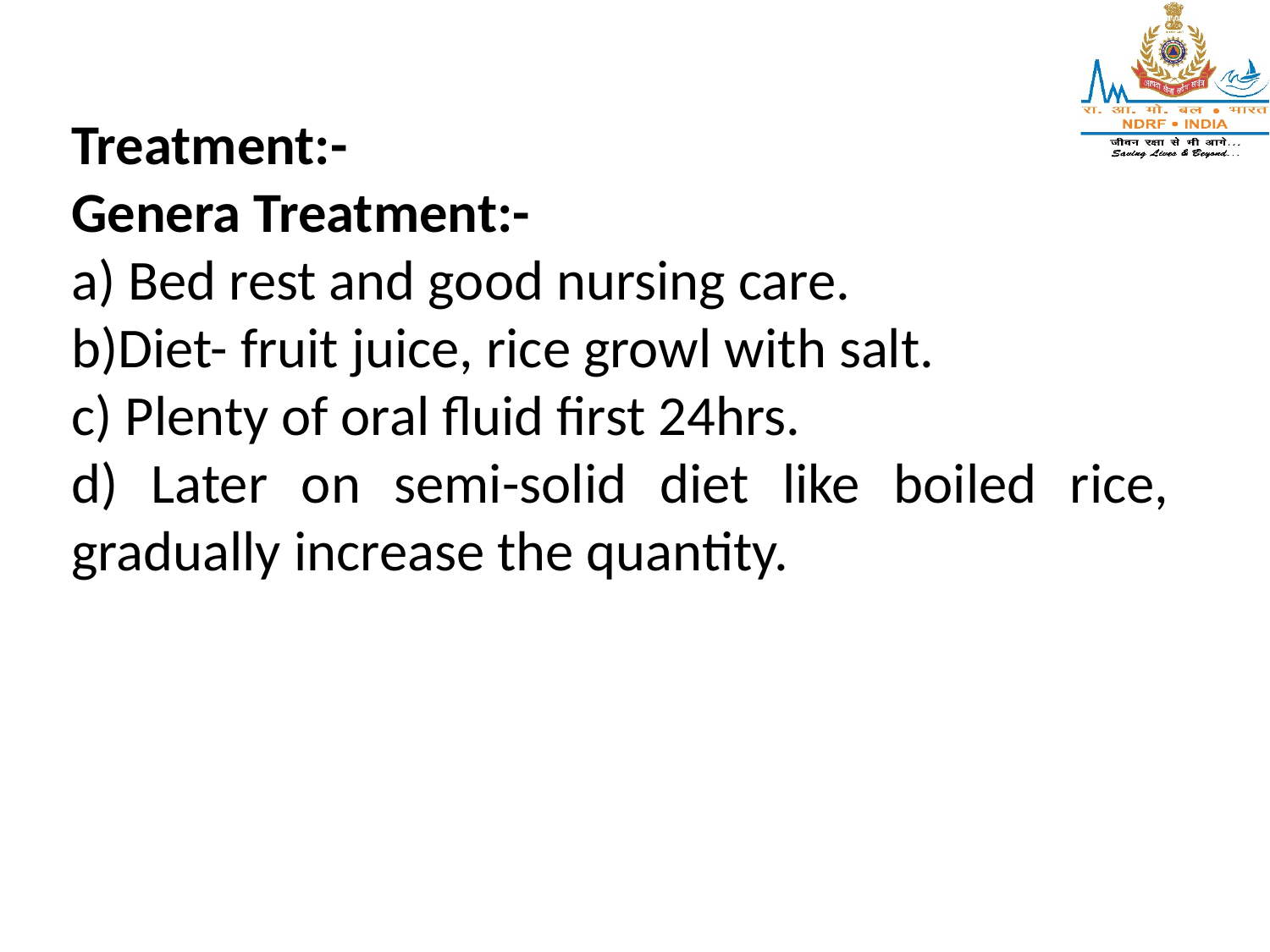

Treatment:-
Genera Treatment:-
a) Bed rest and good nursing care.
b)Diet- fruit juice, rice growl with salt.
c) Plenty of oral fluid first 24hrs.
d) Later on semi-solid diet like boiled rice, gradually increase the quantity.